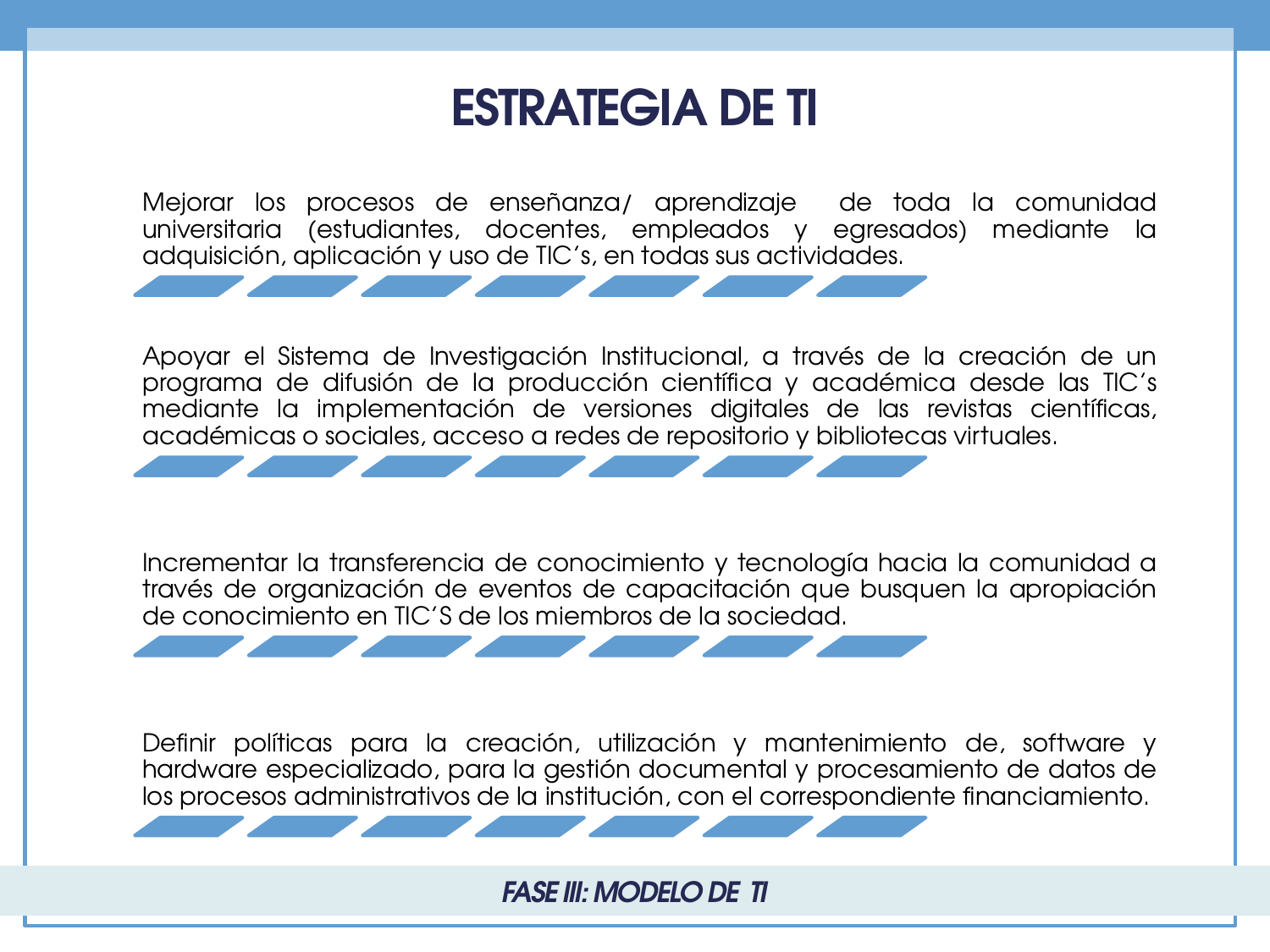

ESTRATEGIA DE TI
Mejorar los procesos de enseñanza/ aprendizaje  de toda la comunidad universitaria (estudiantes, docentes, empleados y egresados) mediante la adquisición, aplicación y uso de TIC’s, en todas sus actividades.
Apoyar el Sistema de Investigación Institucional, a través de la creación de un programa de difusión de la producción científica y académica desde las TIC’s mediante la implementación de versiones digitales de las revistas científicas, académicas o sociales, acceso a redes de repositorio y bibliotecas virtuales.
Incrementar la transferencia de conocimiento y tecnología hacia la comunidad a través de organización de eventos de capacitación que busquen la apropiación de conocimiento en TIC’S de los miembros de la sociedad.
Definir políticas para la creación, utilización y mantenimiento de, software y hardware especializado, para la gestión documental y procesamiento de datos de los procesos administrativos de la institución, con el correspondiente financiamiento.
FASE III: MODELO DE  TI